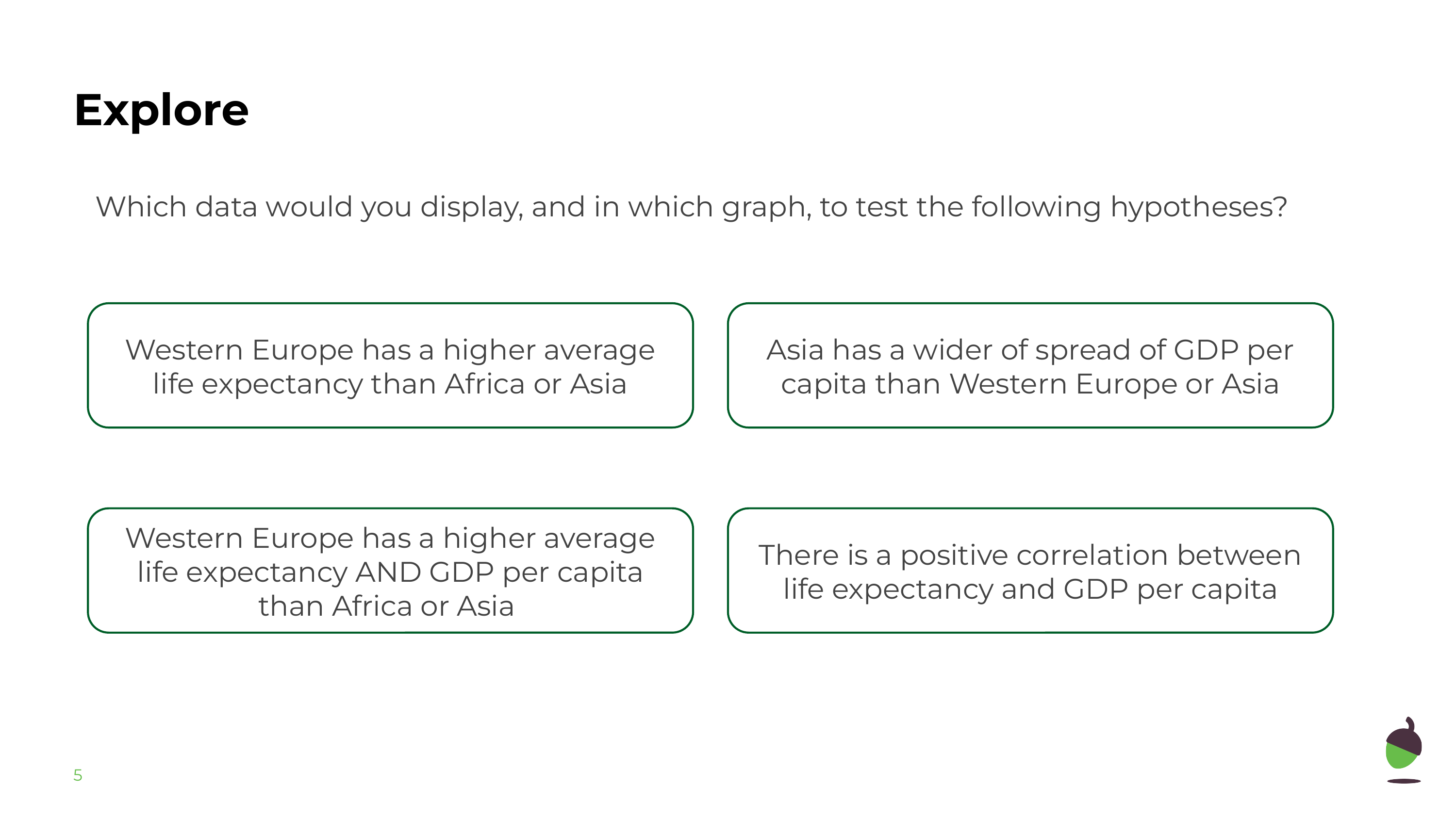

Which data would you display, and in which graph, to test the following hypotheses?
Western Europe has a higher average life expectancy than Africa or Asia
Asia has a wider of spread of GDP per capita than Western Europe or Asia
Western Europe has a higher average life expectancy AND GDP per capita than Africa or Asia
There is a positive correlation between life expectancy and GDP per capita